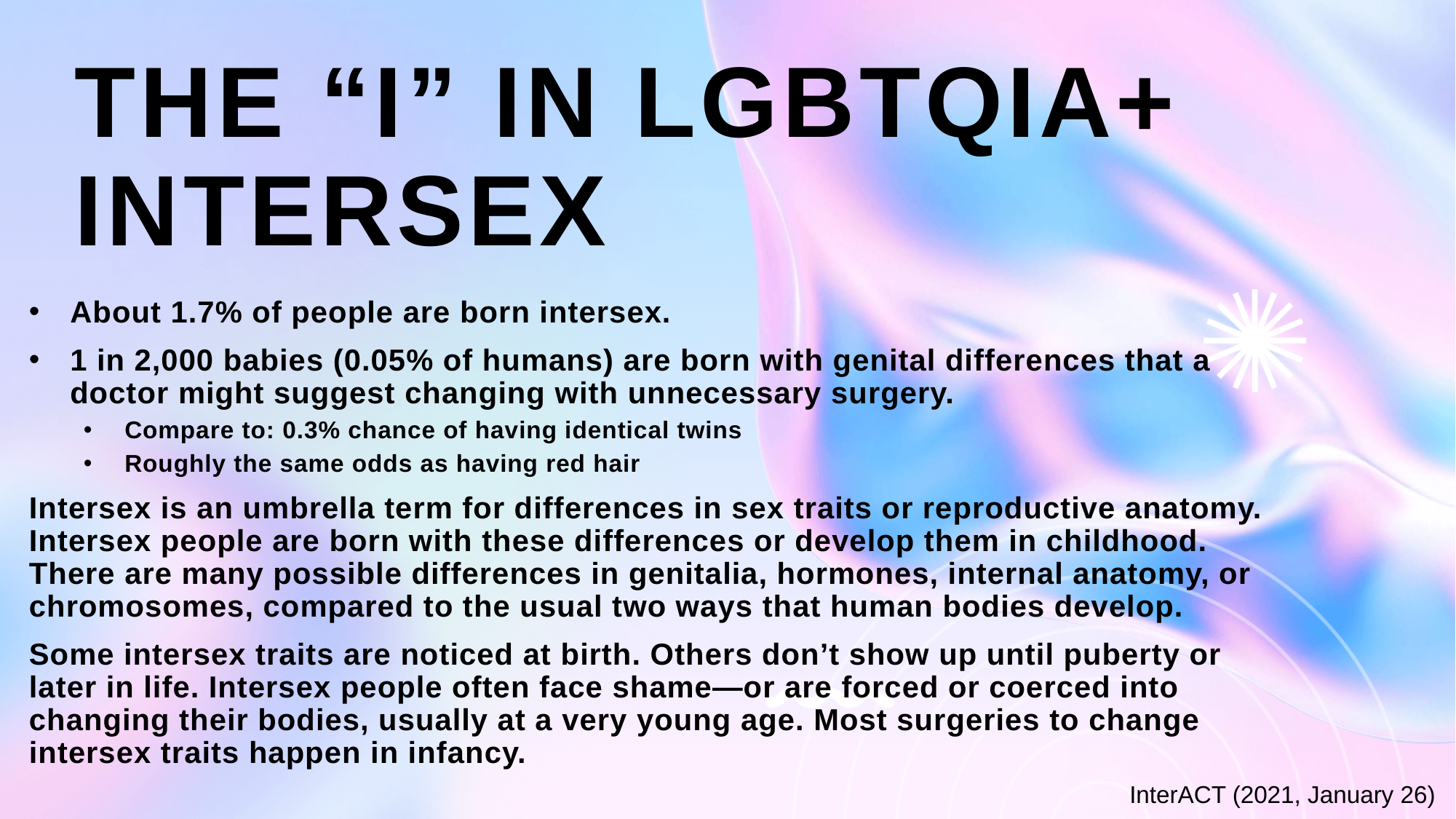

# The “I” in LGBTQIA+ Intersex
About 1.7% of people are born intersex.
1 in 2,000 babies (0.05% of humans) are born with genital differences that a doctor might suggest changing with unnecessary surgery.
Compare to: 0.3% chance of having identical twins
Roughly the same odds as having red hair
Intersex is an umbrella term for differences in sex traits or reproductive anatomy. Intersex people are born with these differences or develop them in childhood. There are many possible differences in genitalia, hormones, internal anatomy, or chromosomes, compared to the usual two ways that human bodies develop.
Some intersex traits are noticed at birth. Others don’t show up until puberty or later in life. Intersex people often face shame—or are forced or coerced into changing their bodies, usually at a very young age. Most surgeries to change intersex traits happen in infancy.
InterACT (2021, January 26)